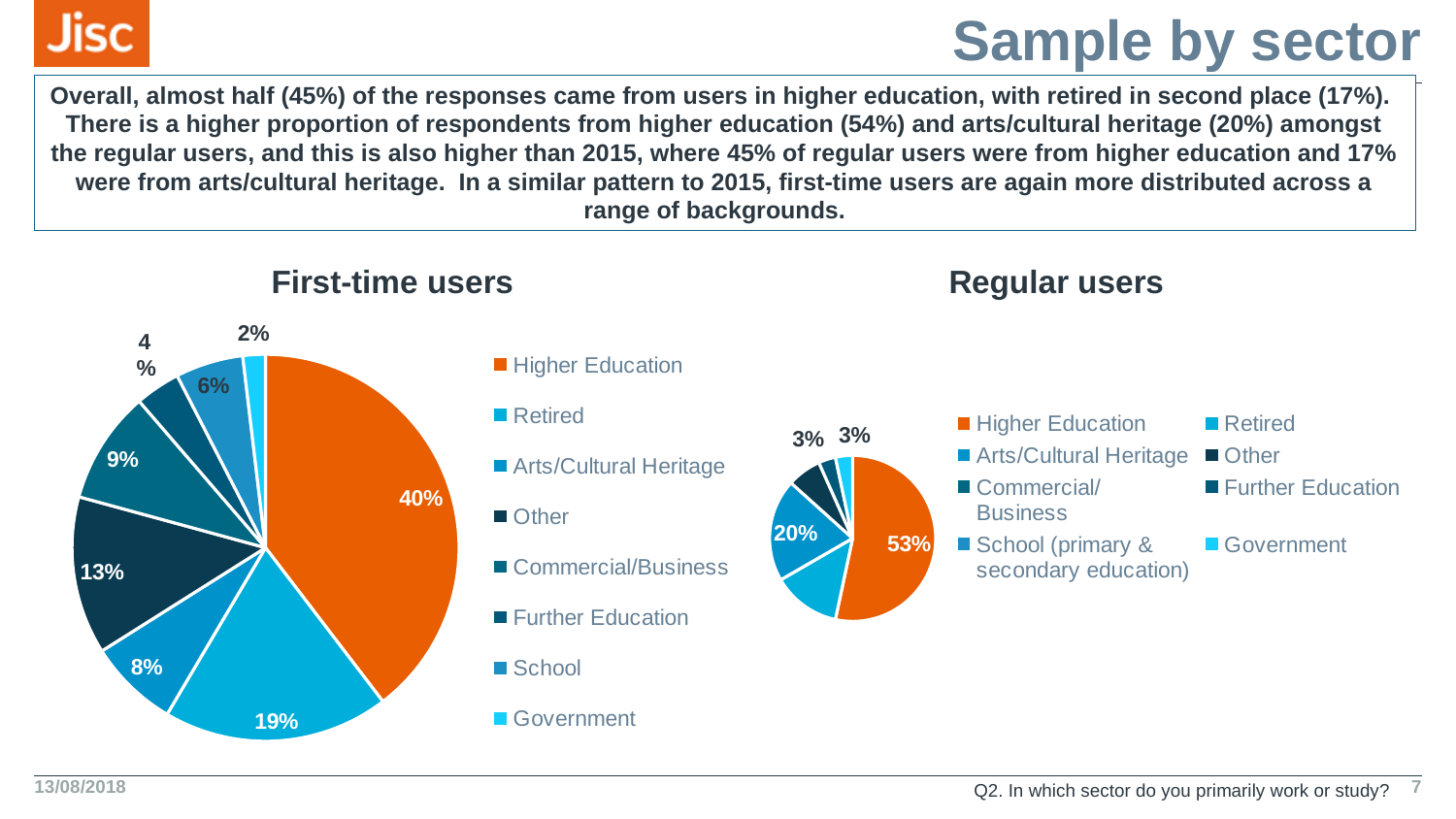

# Sample by sector
Overall, almost half (45%) of the responses came from users in higher education, with retired in second place (17%).  There is a higher proportion of respondents from higher education (54%) and arts/cultural heritage (20%) amongst the regular users, and this is also higher than 2015, where 45% of regular users were from higher education and 17% were from arts/cultural heritage.  In a similar pattern to 2015, first-time users are again more distributed across a range of backgrounds.

### Chart: First-time users

| Category | Sector |
|---|---|
| Higher Education | 21.0 |
| Retired | 10.0 |
| Arts/Cultural Heritage | 4.0 |
| Other | 7.0 |
| Commercial/Business | 5.0 |
| Further Education | 2.0 |
| School | 3.0 |
| Government | 1.0 |

### Chart: Regular users

| Category | Sector |
|---|---|
| Higher Education | 16.0 |
| Retired | 4.0 |
| Arts/Cultural Heritage | 6.0 |
| Other | 2.0 |
| Commercial/Business | 0.0 |
| Further Education | 1.0 |
| School (primary & secondary education) | 0.0 |
| Government | 1.0 |
Q2. In which sector do you primarily work or study?
13/08/2018
7